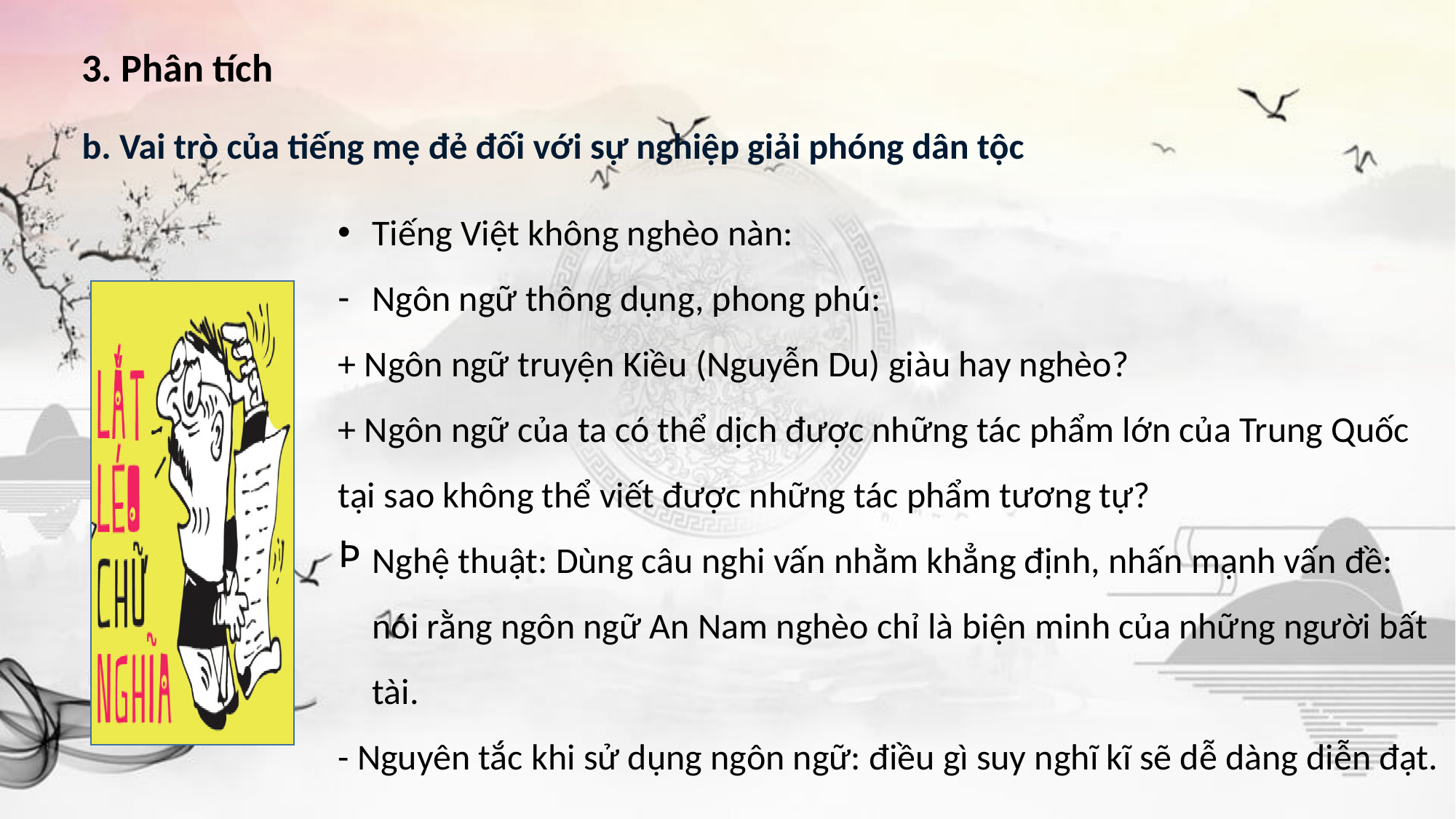

3. Phân tích
b. Vai trò của tiếng mẹ đẻ đối với sự nghiệp giải phóng dân tộc
Tiếng Việt không nghèo nàn:
Ngôn ngữ thông dụng, phong phú:
+ Ngôn ngữ truyện Kiều (Nguyễn Du) giàu hay nghèo?
+ Ngôn ngữ của ta có thể dịch được những tác phẩm lớn của Trung Quốc tại sao không thể viết được những tác phẩm tương tự?
Nghệ thuật: Dùng câu nghi vấn nhằm khẳng định, nhấn mạnh vấn đề: nói rằng ngôn ngữ An Nam nghèo chỉ là biện minh của những người bất tài.
- Nguyên tắc khi sử dụng ngôn ngữ: điều gì suy nghĩ kĩ sẽ dễ dàng diễn đạt.